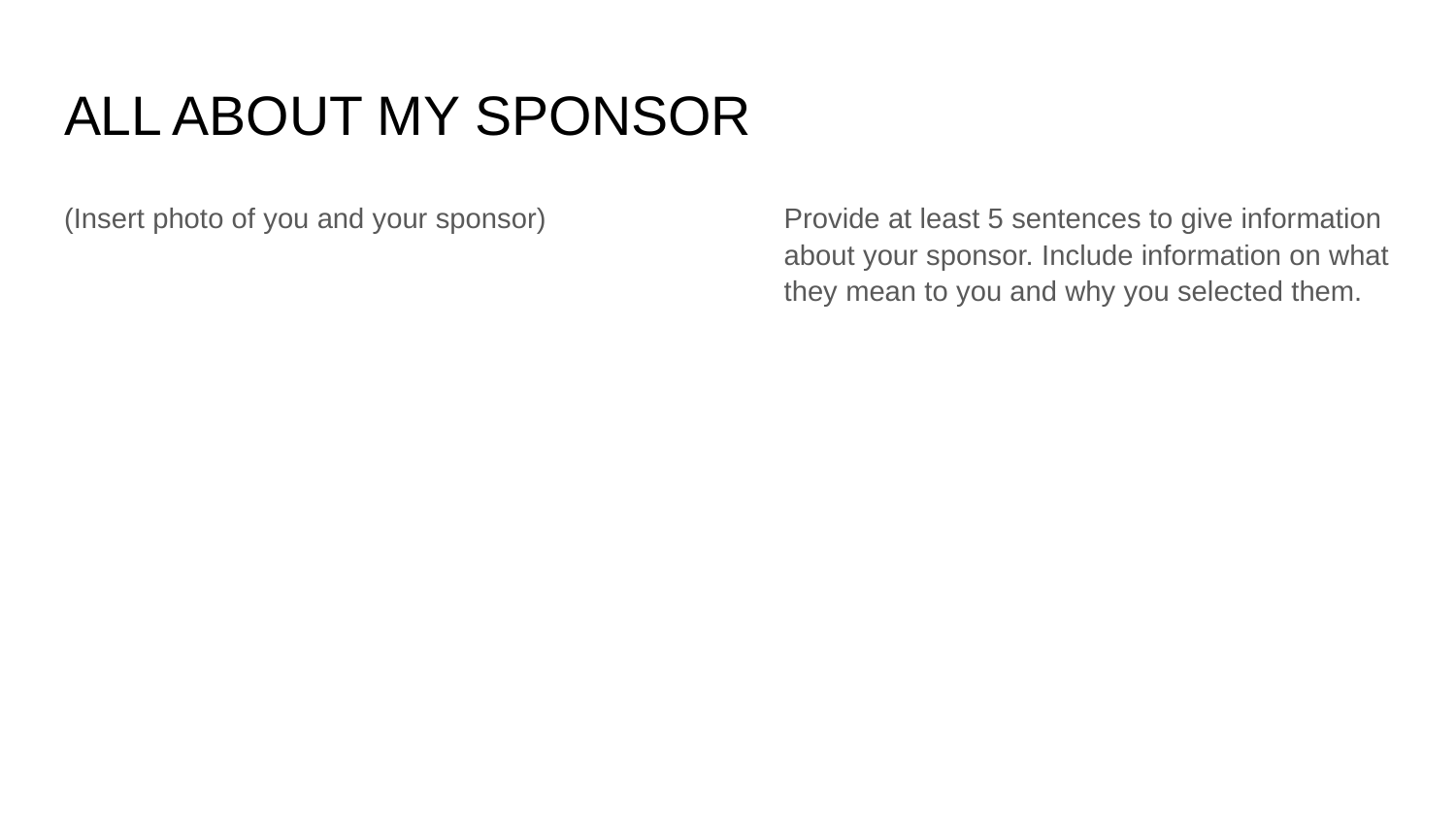

# ALL ABOUT MY SPONSOR
(Insert photo of you and your sponsor)
Provide at least 5 sentences to give information about your sponsor. Include information on what they mean to you and why you selected them.